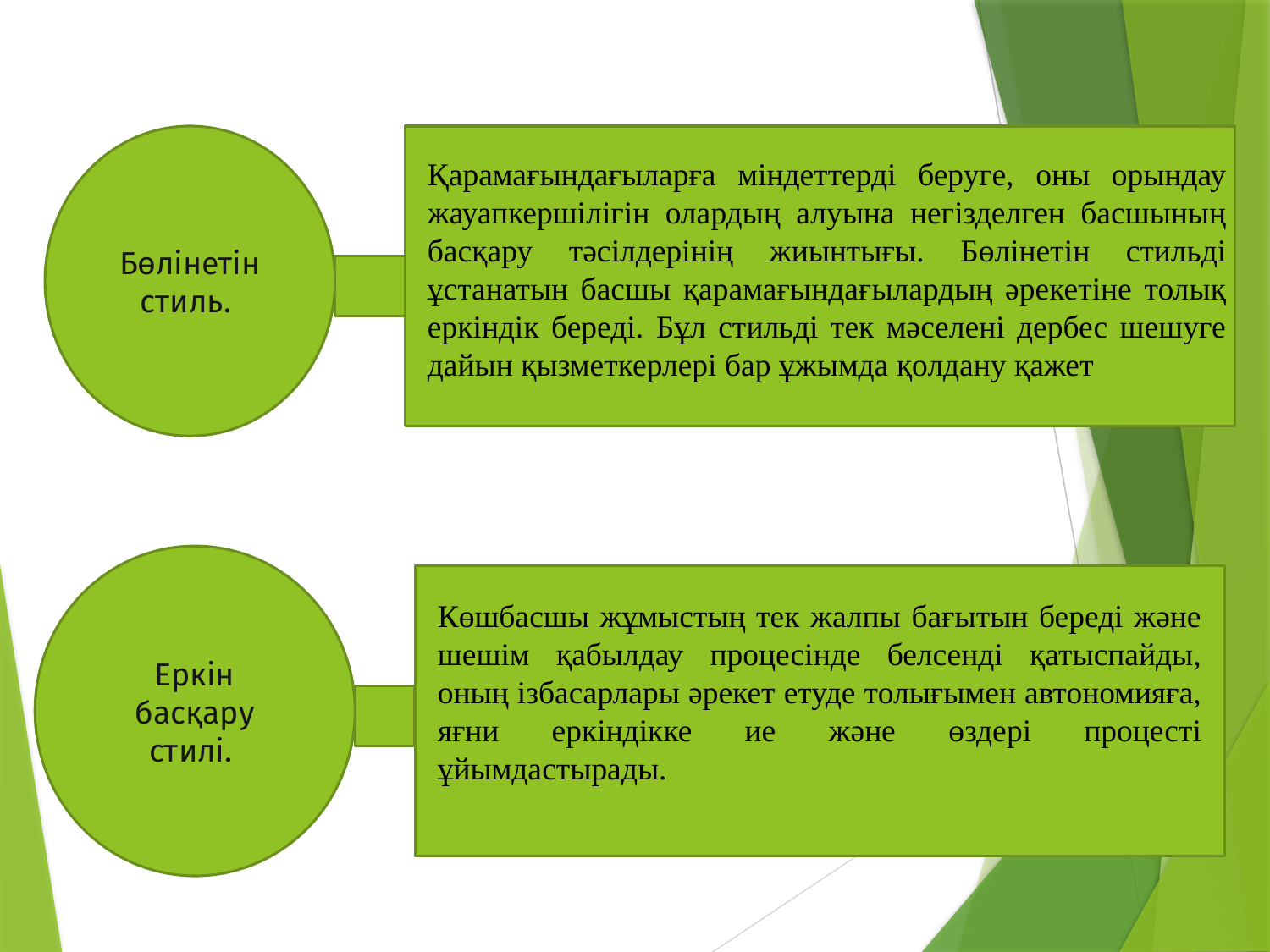

Бөлінетін стиль.

Қарамағындағыларға міндеттерді беруге, оны орындау жауапкершілігін олардың алуына негізделген басшының басқару тәсілдерінің жиынтығы. Бөлінетін стильді ұстанатын басшы қарамағындағылардың әрекетіне толық еркіндік береді. Бұл стильді тек мәселені дербес шешуге дайын қызметкерлері бар ұжымда қолдану қажет

Еркін басқару стилі.

Көшбасшы жұмыстың тек жалпы бағытын береді және шешім қабылдау процесінде белсенді қатыспайды, оның ізбасарлары әрекет етуде толығымен автономияға, яғни еркіндікке ие және өздері процесті ұйымдастырады.